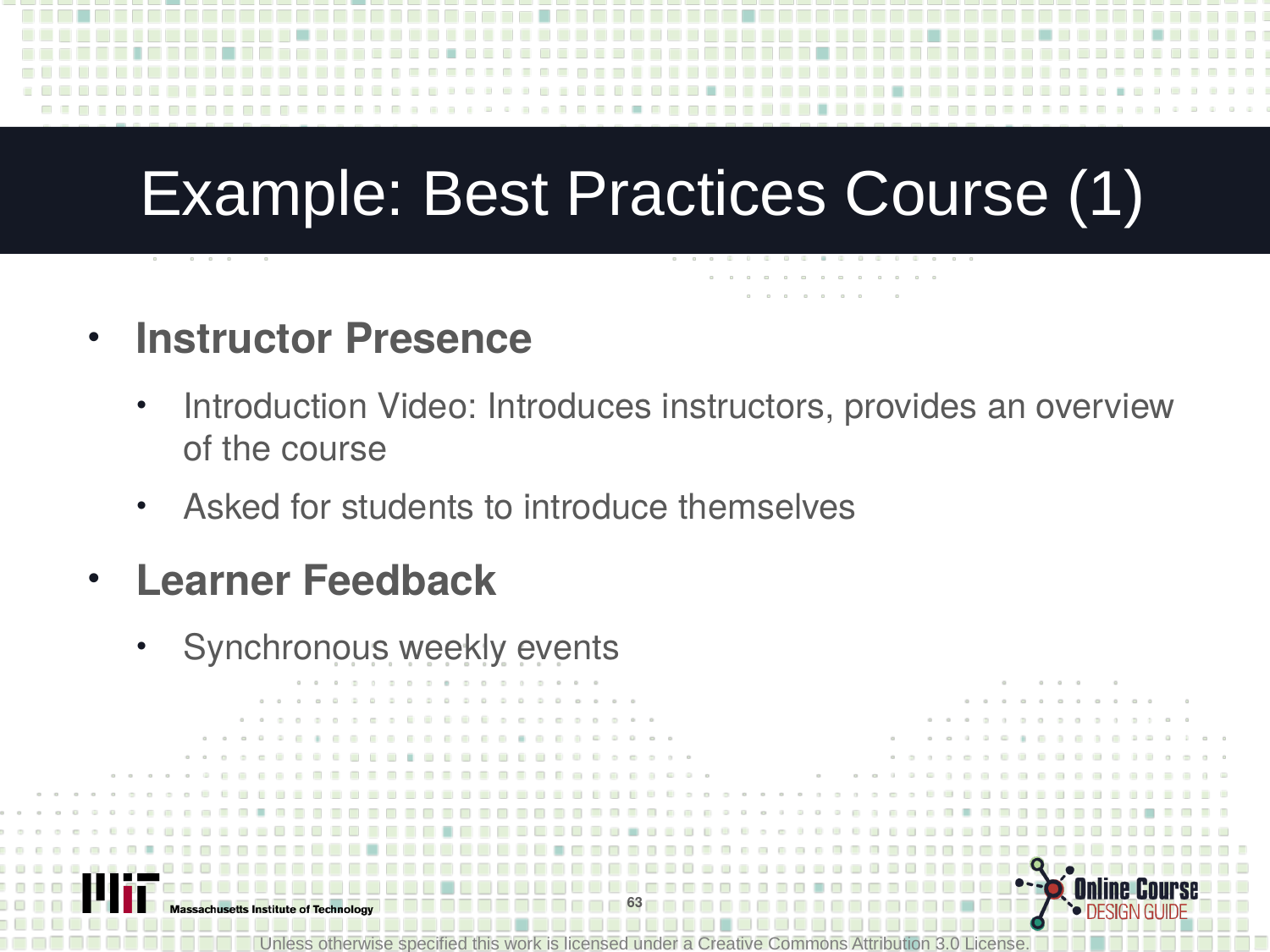

# Example: Best Practices Course (1)
Instructor Presence
Introduction Video: Introduces instructors, provides an overview of the course
Asked for students to introduce themselves
Learner Feedback
Synchronous weekly events
63